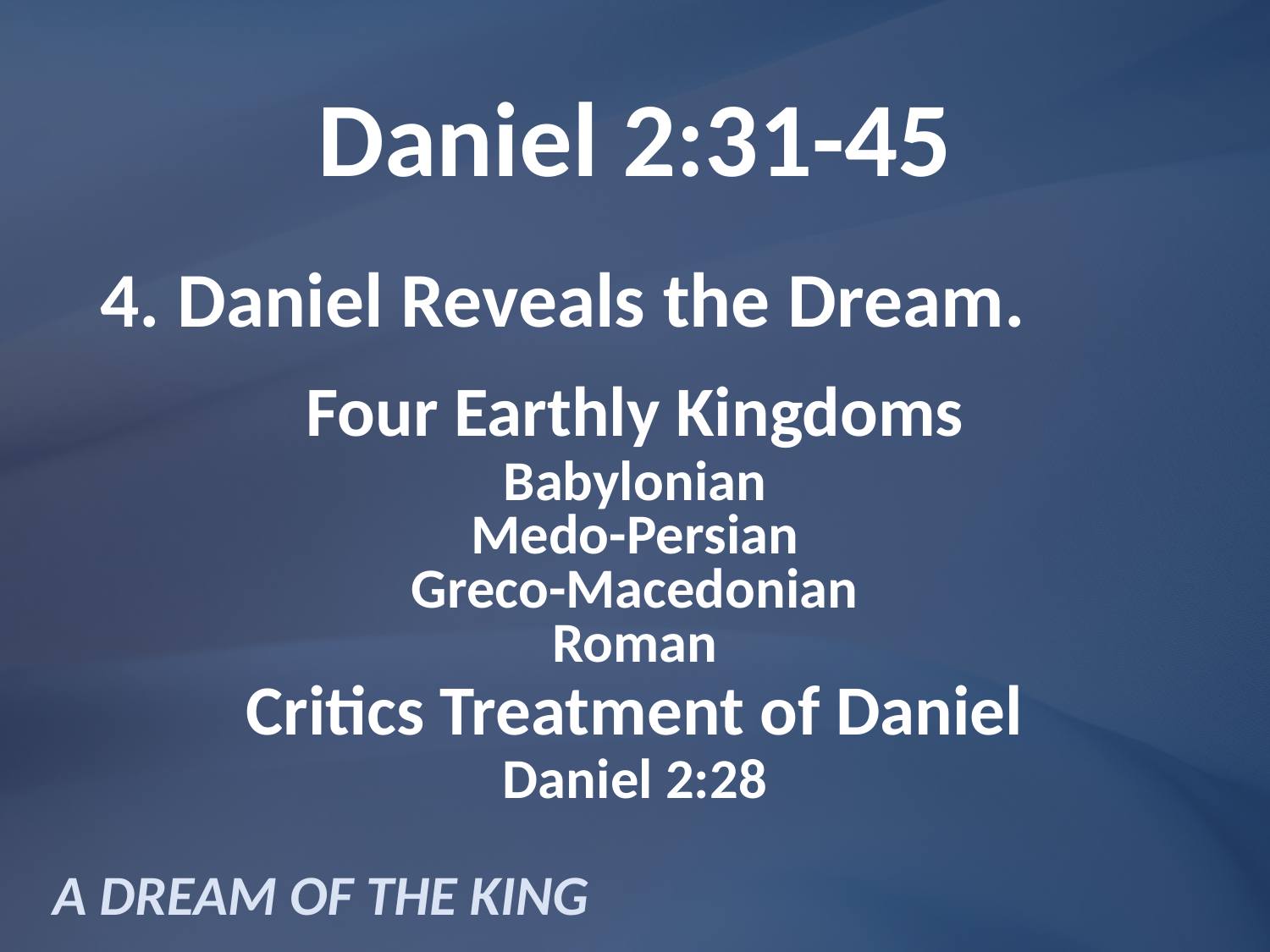

# Daniel 2:31-45
4. Daniel Reveals the Dream.
Four Earthly Kingdoms
Babylonian
Medo-Persian
Greco-Macedonian
Roman
Critics Treatment of Daniel
Daniel 2:28
A DREAM OF THE KING